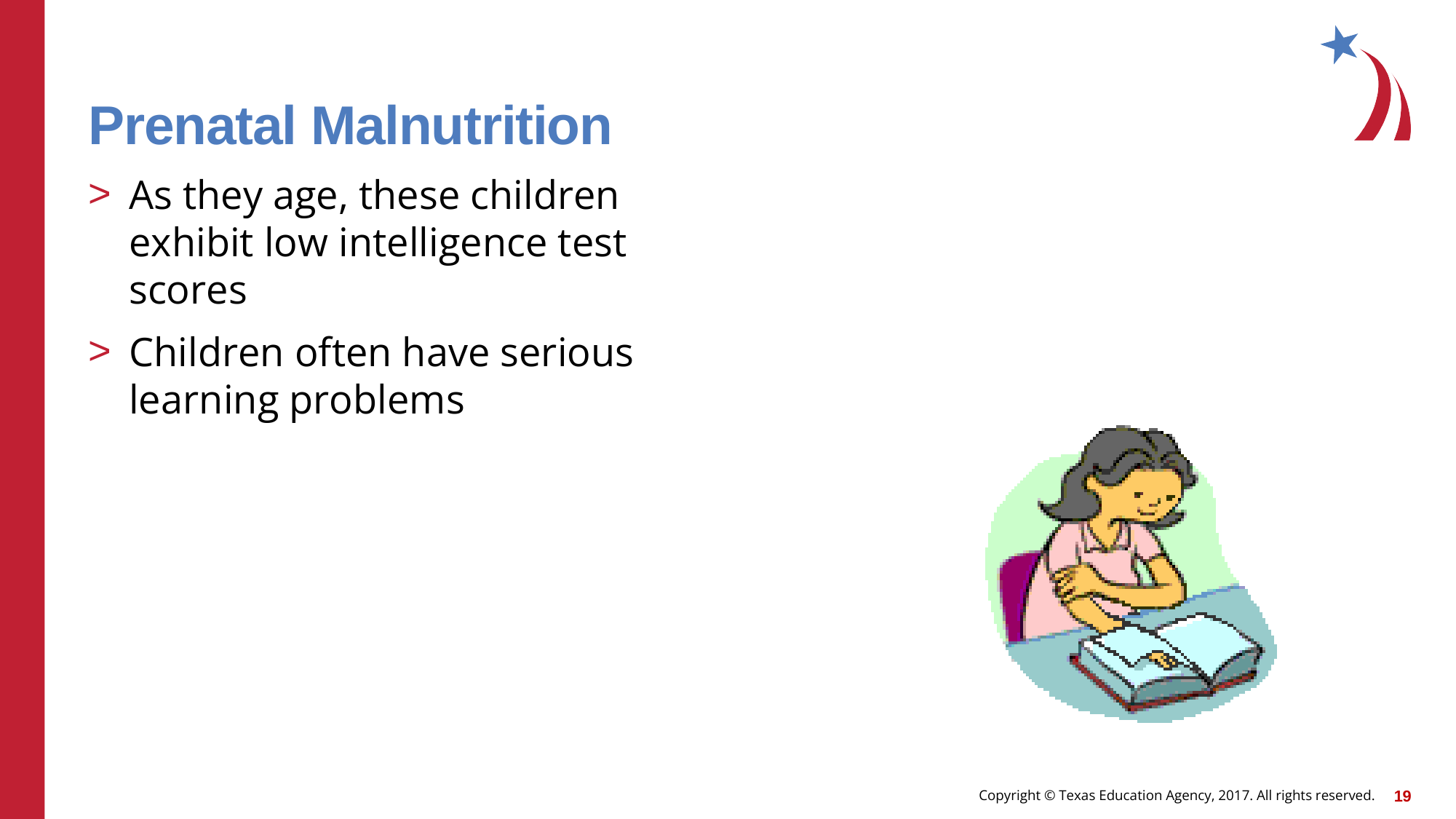

Prenatal Malnutrition
As they age, these children exhibit low intelligence test scores
Children often have serious learning problems